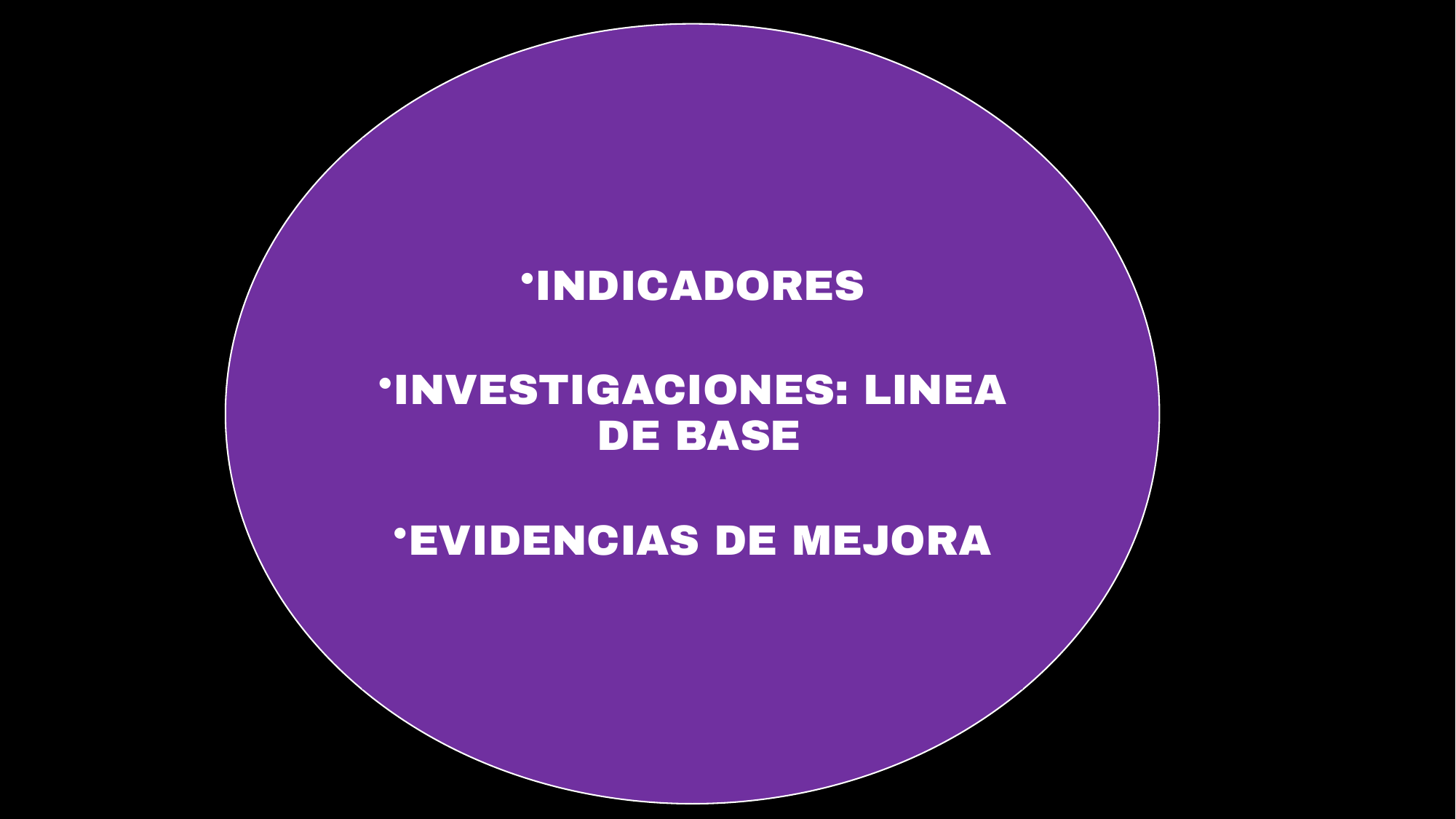

INDICADORES

INVESTIGACIONES: LINEA DE BASE

EVIDENCIAS DE MEJORA